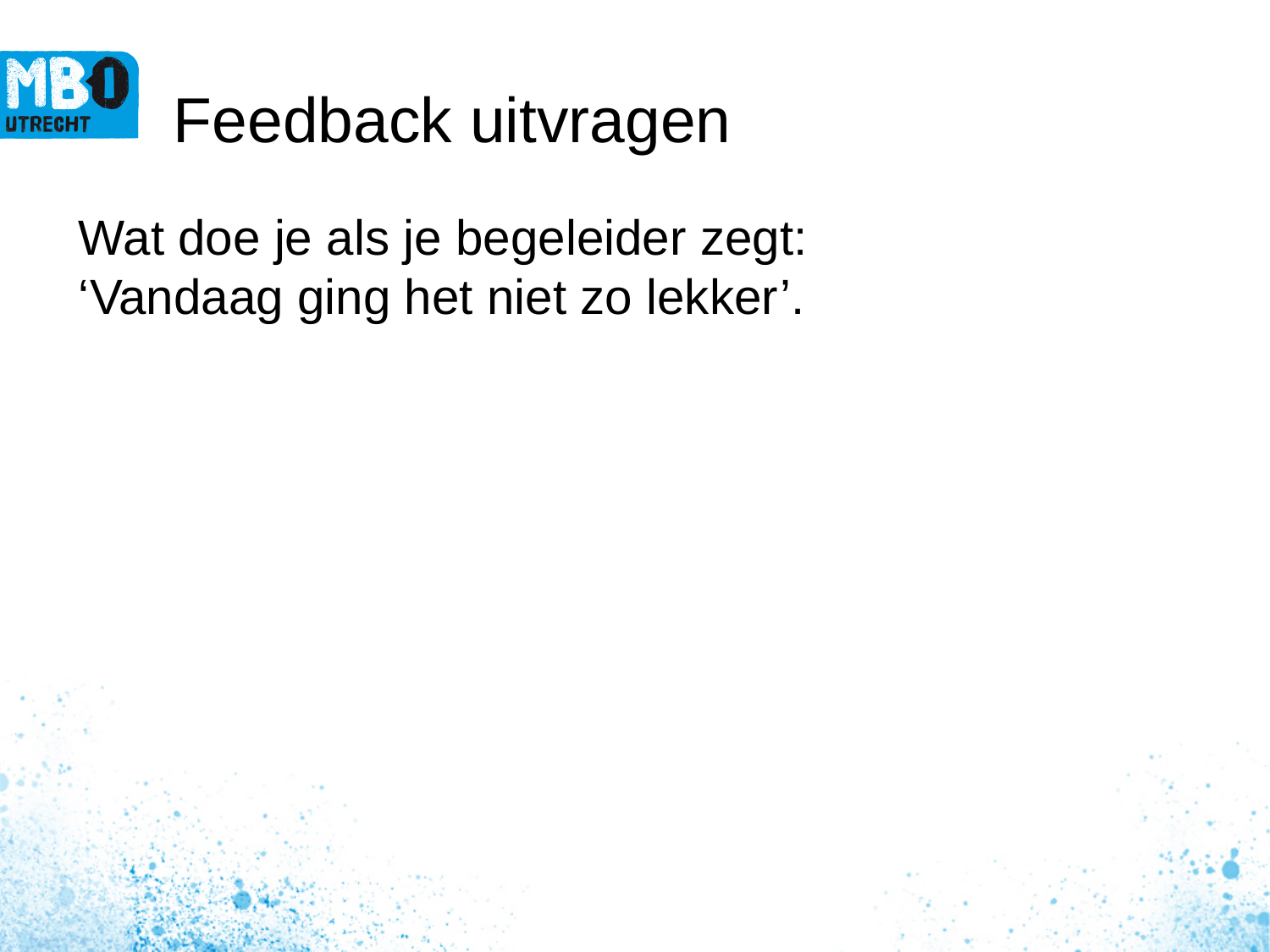

# Feedback uitvragen
Wat doe je als je begeleider zegt:
‘Vandaag ging het niet zo lekker’.